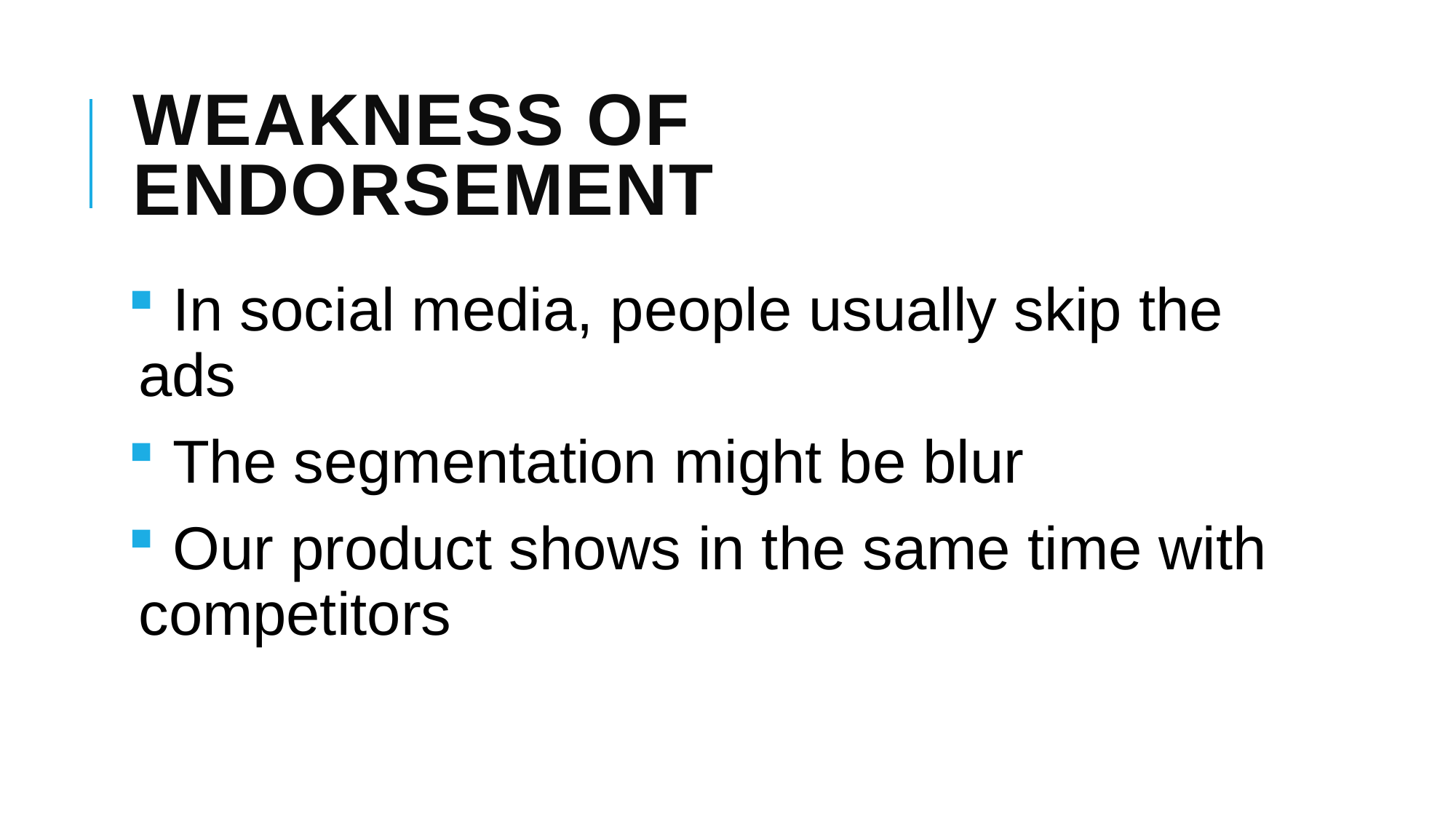

# Weakness of endorsement
 In social media, people usually skip the ads
 The segmentation might be blur
 Our product shows in the same time with competitors